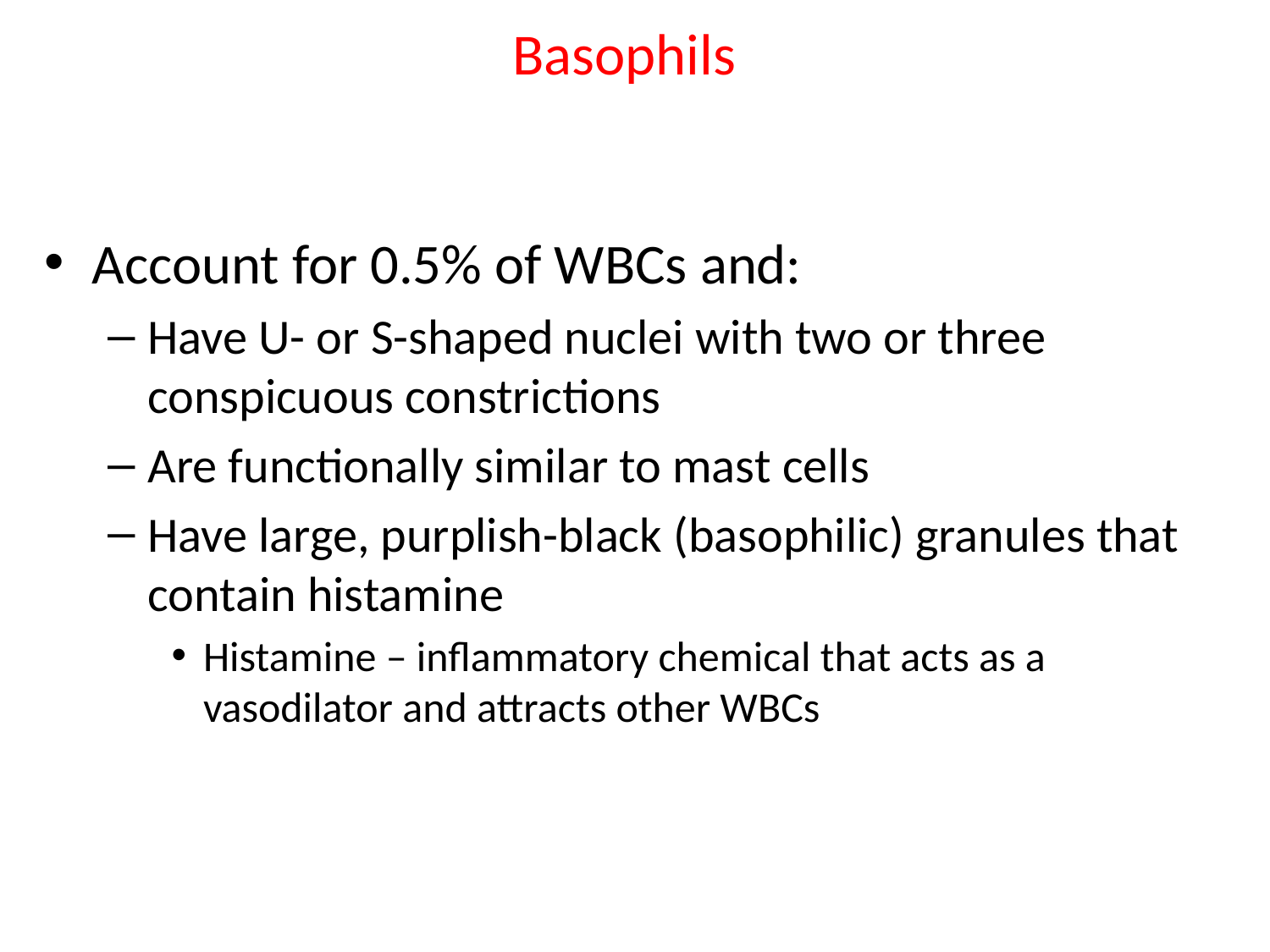

# Basophils
Account for 0.5% of WBCs and:
Have U- or S-shaped nuclei with two or three conspicuous constrictions
Are functionally similar to mast cells
Have large, purplish-black (basophilic) granules that contain histamine
Histamine – inflammatory chemical that acts as a vasodilator and attracts other WBCs